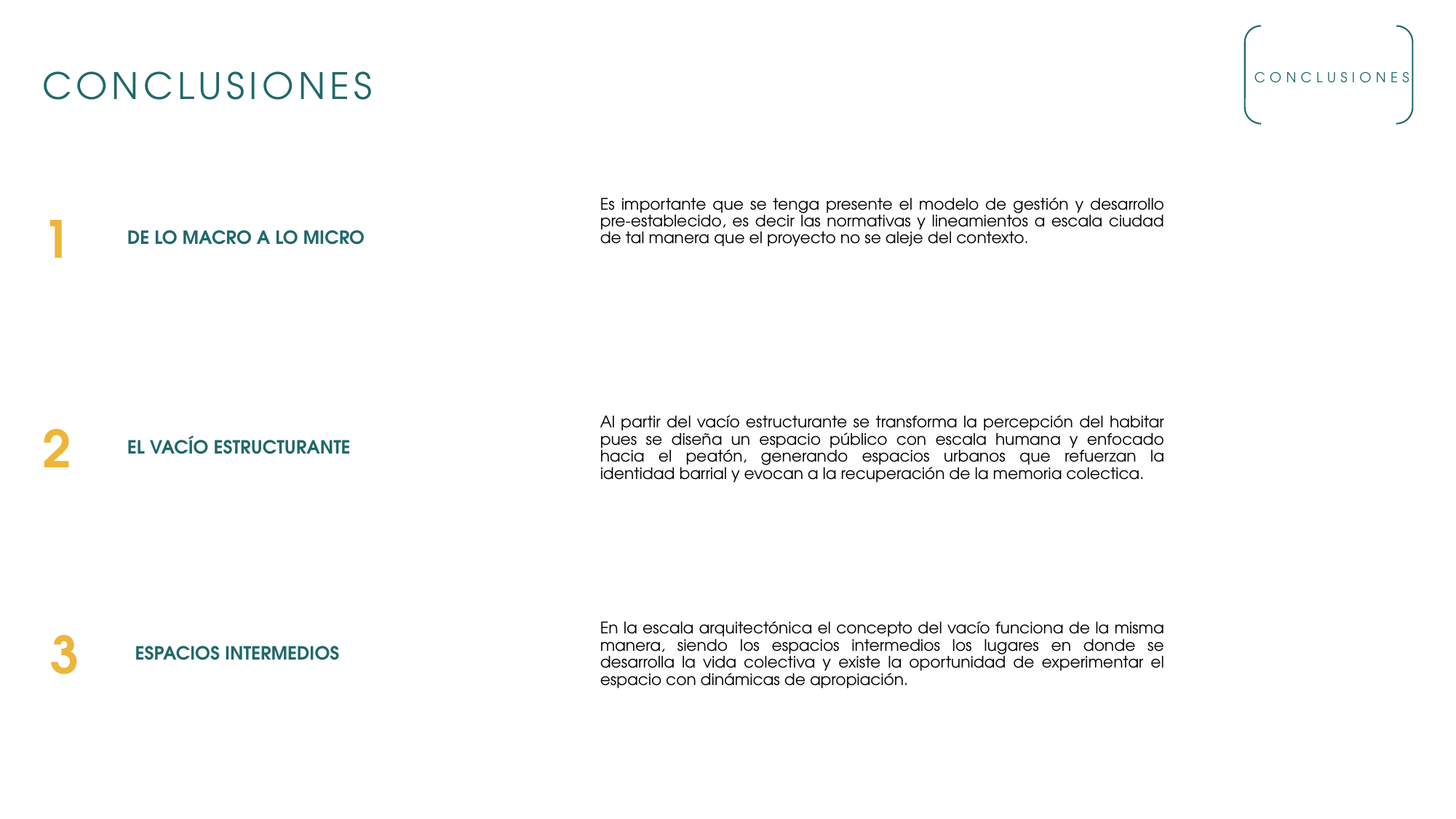

CONCLUSIONES
CONCLUSIONES
Es importante que se tenga presente el modelo de gestión y desarrollo pre-establecido, es decir las normativas y lineamientos a escala ciudad de tal manera que el proyecto no se aleje del contexto.
1
DE LO MACRO A LO MICRO
Al partir del vacío estructurante se transforma la percepción del habitar pues se diseña un espacio público con escala humana y enfocado hacia el peatón, generando espacios urbanos que refuerzan la identidad barrial y evocan a la recuperación de la memoria colectica.
2
EL VACÍO ESTRUCTURANTE
En la escala arquitectónica el concepto del vacío funciona de la misma manera, siendo los espacios intermedios los lugares en donde se desarrolla la vida colectiva y existe la oportunidad de experimentar el espacio con dinámicas de apropiación.
3
ESPACIOS INTERMEDIOS